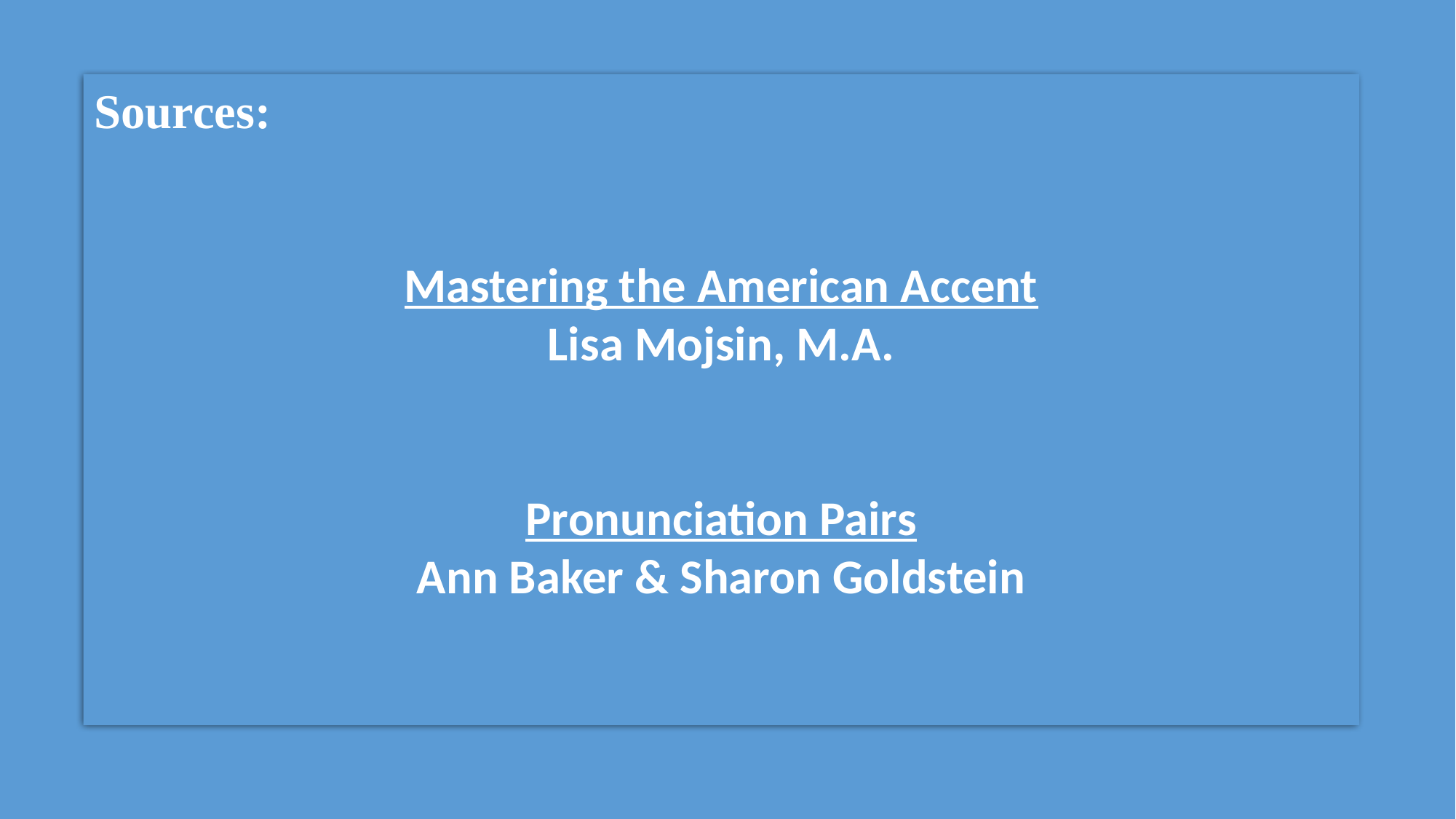

Sources:

Mastering the American Accent
Lisa Mojsin, M.A.

Pronunciation Pairs
Ann Baker & Sharon Goldstein